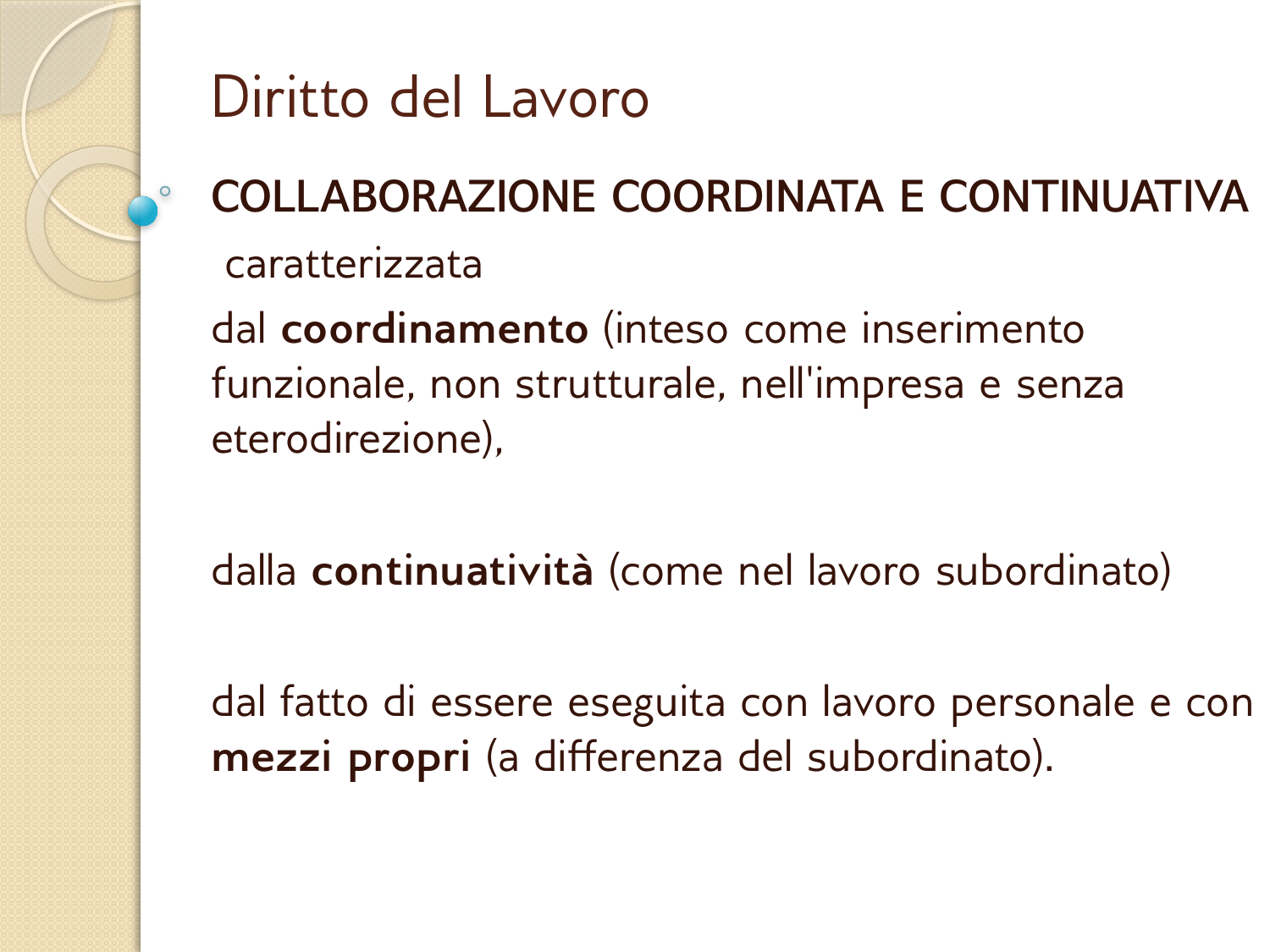

# Diritto del Lavoro
COLLABORAZIONE COORDINATA E CONTINUATIVA
 caratterizzata
dal coordinamento (inteso come inserimento funzionale, non strutturale, nell'impresa e senza eterodirezione),

dalla continuatività (come nel lavoro subordinato)

dal fatto di essere eseguita con lavoro personale e con mezzi propri (a differenza del subordinato).